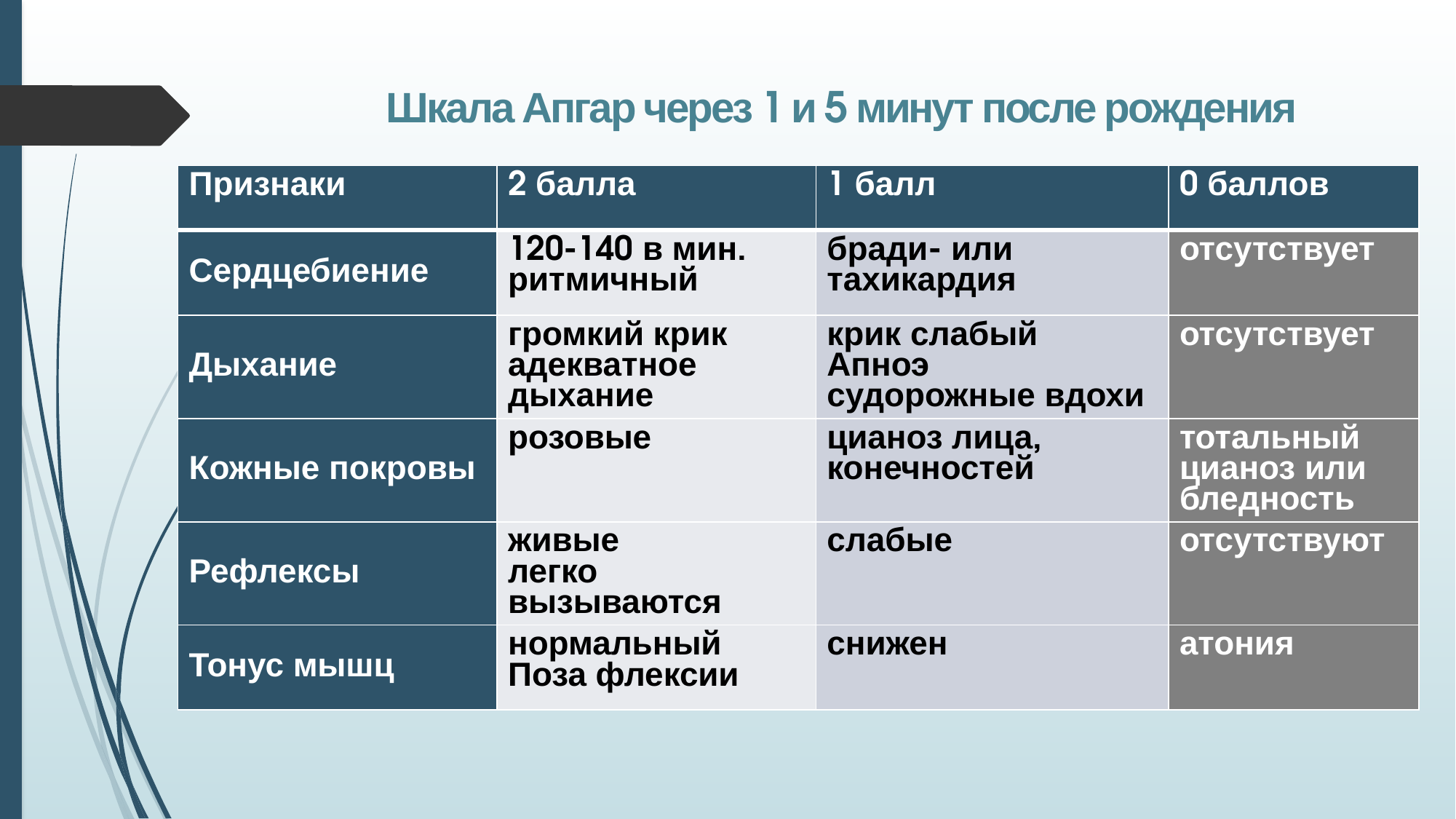

# Шкала Апгар через 1 и 5 минут после рождения
| Признаки | 2 балла | 1 балл | 0 баллов |
| --- | --- | --- | --- |
| Сердцебиение | 120-140 в мин. ритмичный | бради- или тахикардия | отсутствует |
| Дыхание | громкий крик адекватное дыхание | крик слабый Апноэ судорожные вдохи | отсутствует |
| Кожные покровы | розовые | цианоз лица, конечностей | тотальный цианоз или бледность |
| Рефлексы | живые легко вызываются | слабые | отсутствуют |
| Тонус мышц | нормальный Поза флексии | снижен | атония |